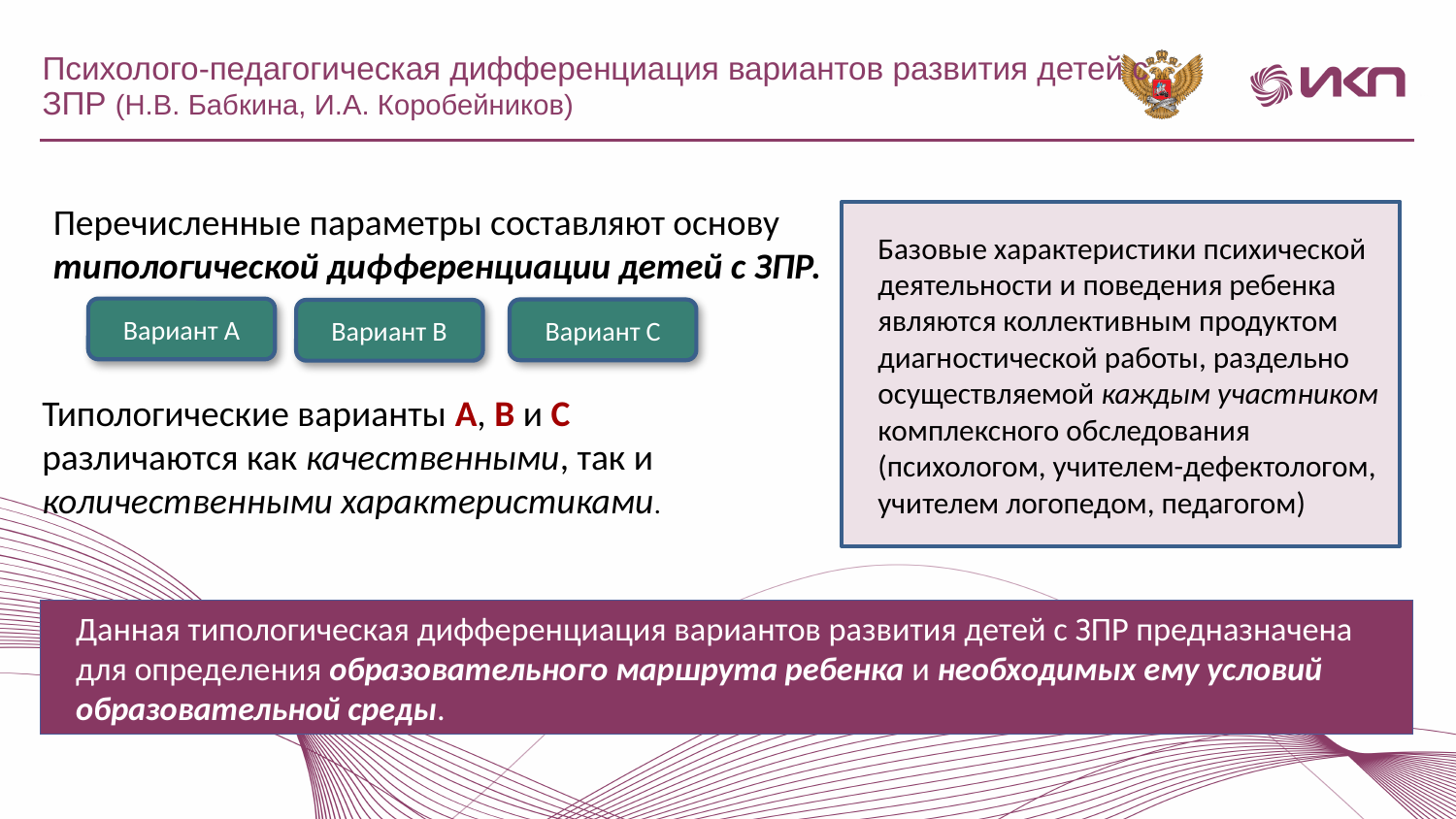

Психолого-педагогическая дифференциация вариантов развития детей с ЗПР (Н.В. Бабкина, И.А. Коробейников)
Перечисленные параметры составляют основу типологической дифференциации детей с ЗПР.
Базовые характеристики психической деятельности и поведения ребенка являются коллективным продуктом диагностической работы, раздельно осуществляемой каждым участником комплексного обследования (психологом, учителем-дефектологом, учителем логопедом, педагогом)
Вариант А
Вариант С
Вариант В
Типологические варианты А, В и С различаются как качественными, так и количественными характеристиками.
Данная типологическая дифференциация вариантов развития детей с ЗПР предназначена для определения образовательного маршрута ребенка и необходимых ему условий образовательной среды.